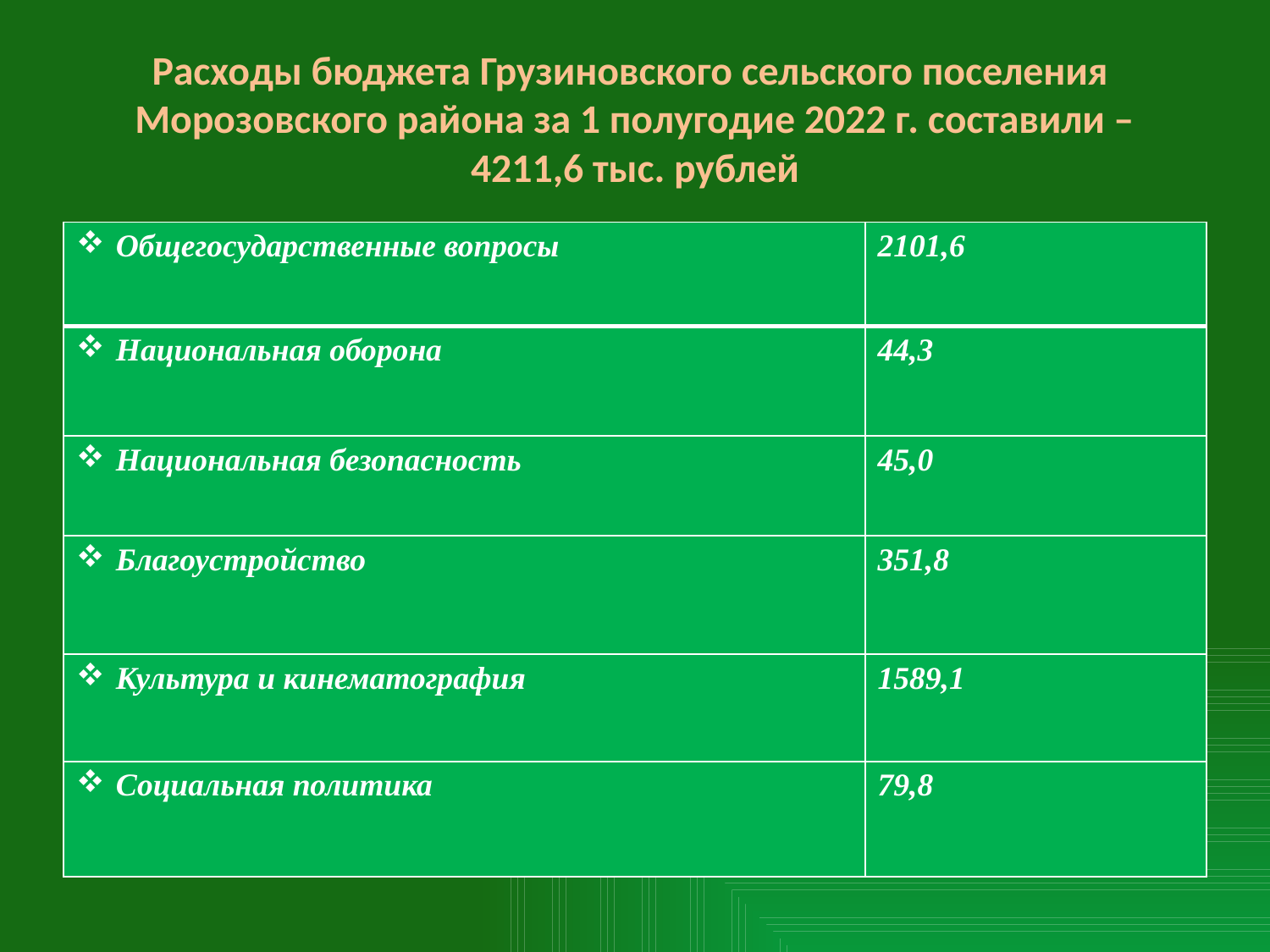

# Расходы бюджета Грузиновского сельского поселения  Морозовского района за 1 полугодие 2022 г. составили – 4211,6 тыс. рублей
| Общегосударственные вопросы | 2101,6 |
| --- | --- |
| Национальная оборона | 44,3 |
| Национальная безопасность | 45,0 |
| Благоустройство | 351,8 |
| Культура и кинематография | 1589,1 |
| Социальная политика | 79,8 |